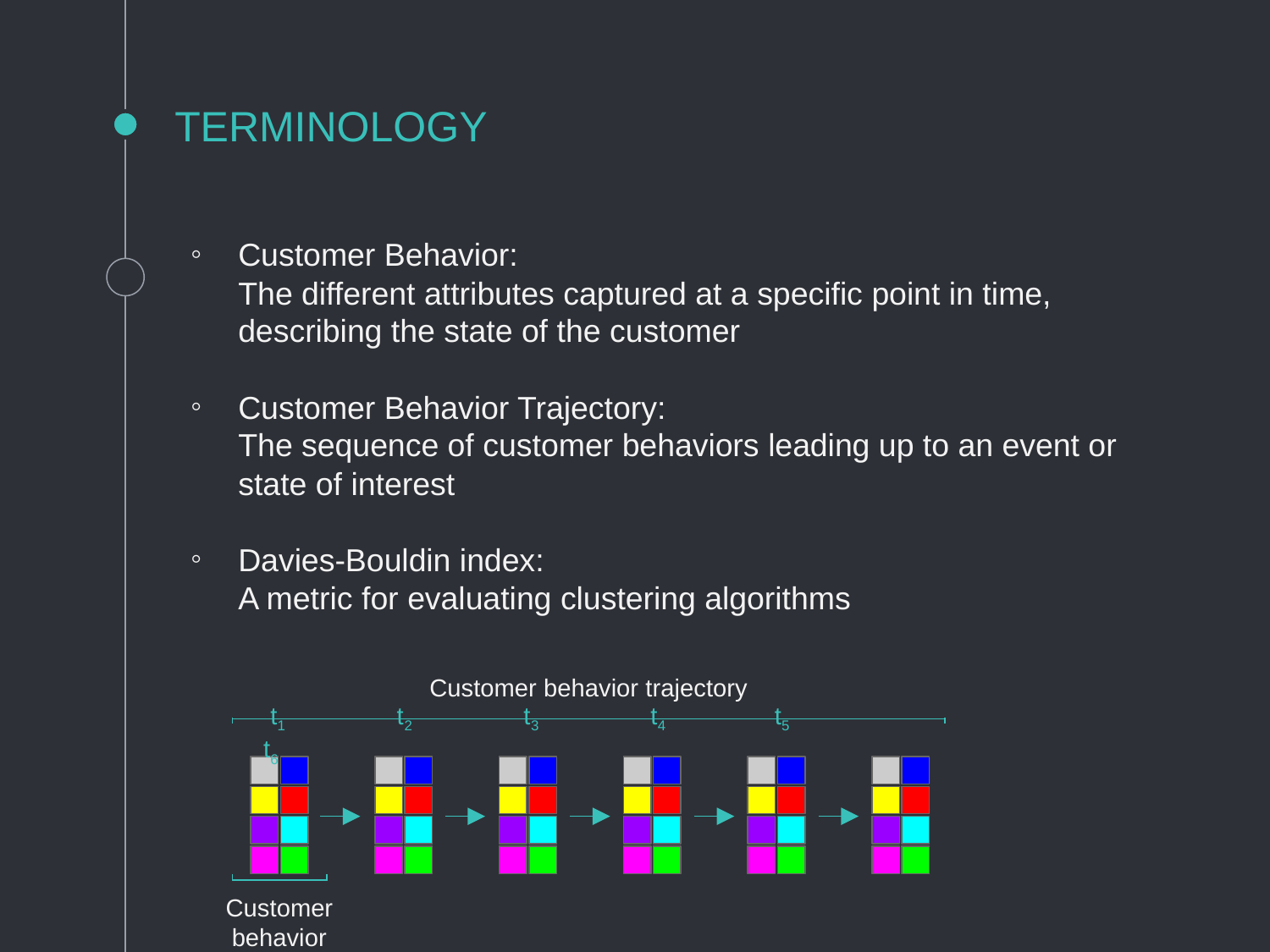

# TERMINOLOGY
Customer Behavior:
The different attributes captured at a specific point in time, describing the state of the customer
Customer Behavior Trajectory:
The sequence of customer behaviors leading up to an event or state of interest
Davies-Bouldin index:
A metric for evaluating clustering algorithms
Customer behavior trajectory
 t1                t2                t3                t4                t5                 t6

Customer behavior